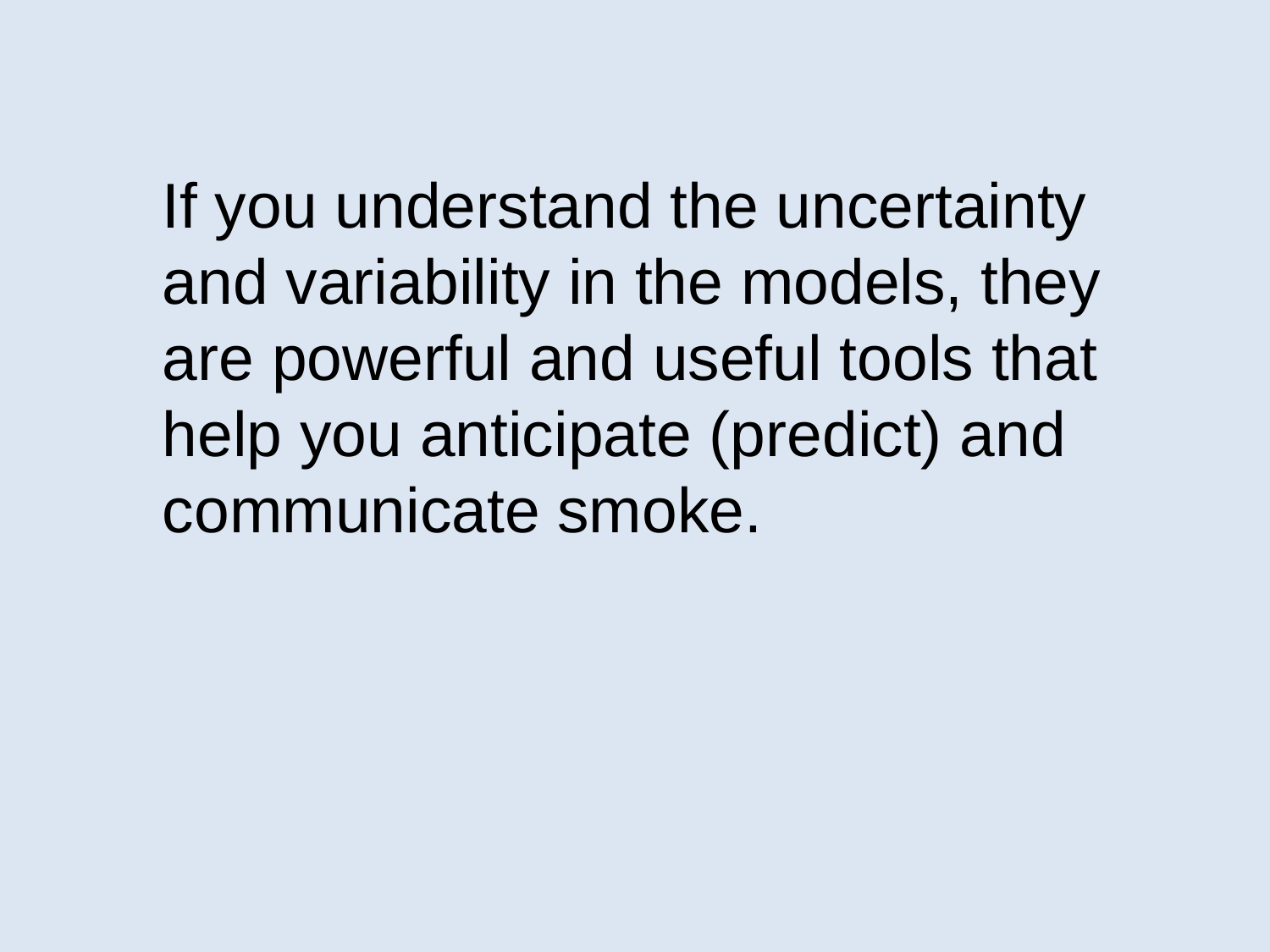

If you understand the uncertainty and variability in the models, they are powerful and useful tools that help you anticipate (predict) and communicate smoke.